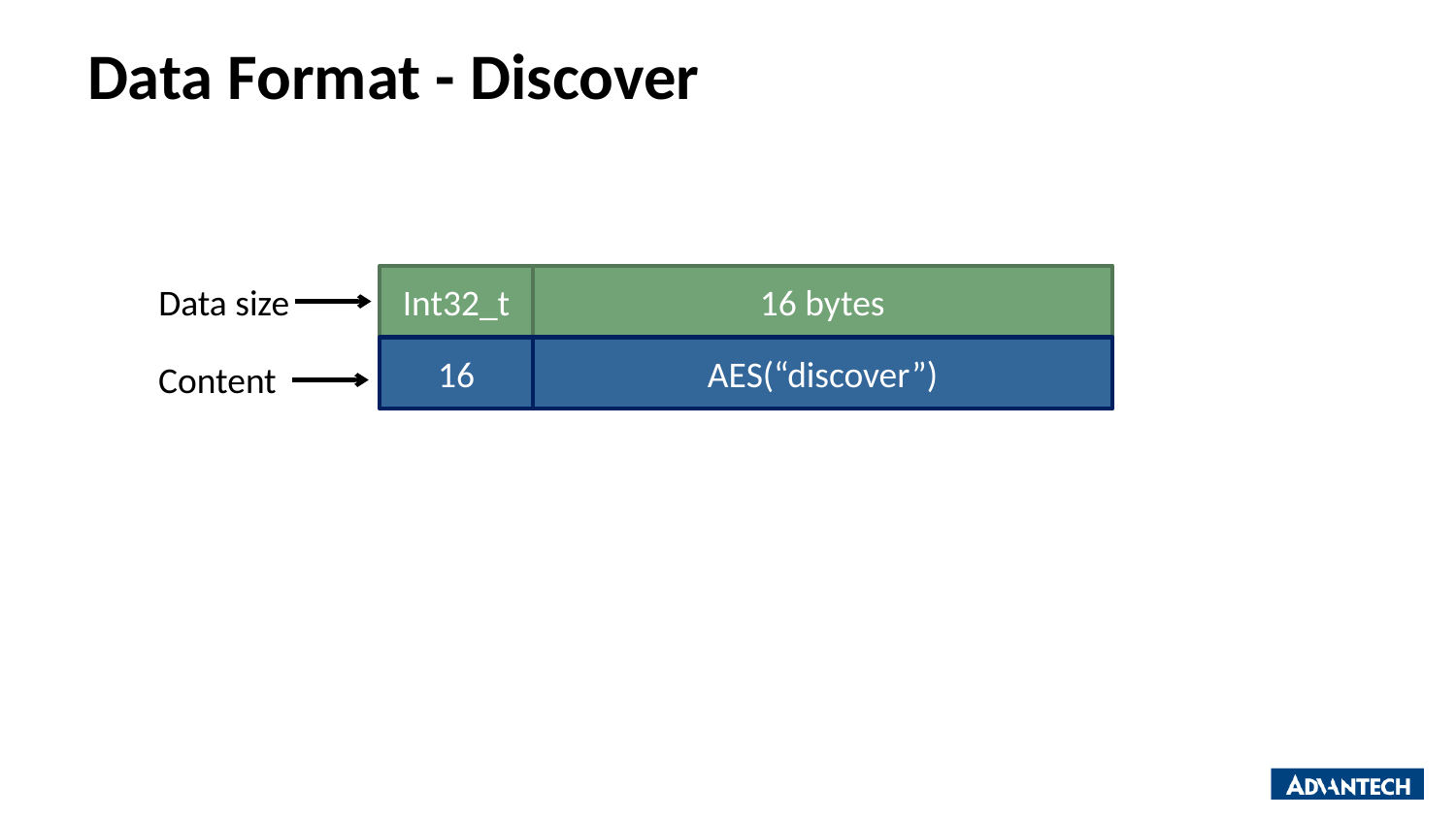

# Data Format - Discover
Int32_t
16 bytes
Data size
16
AES(“discover”)
Content